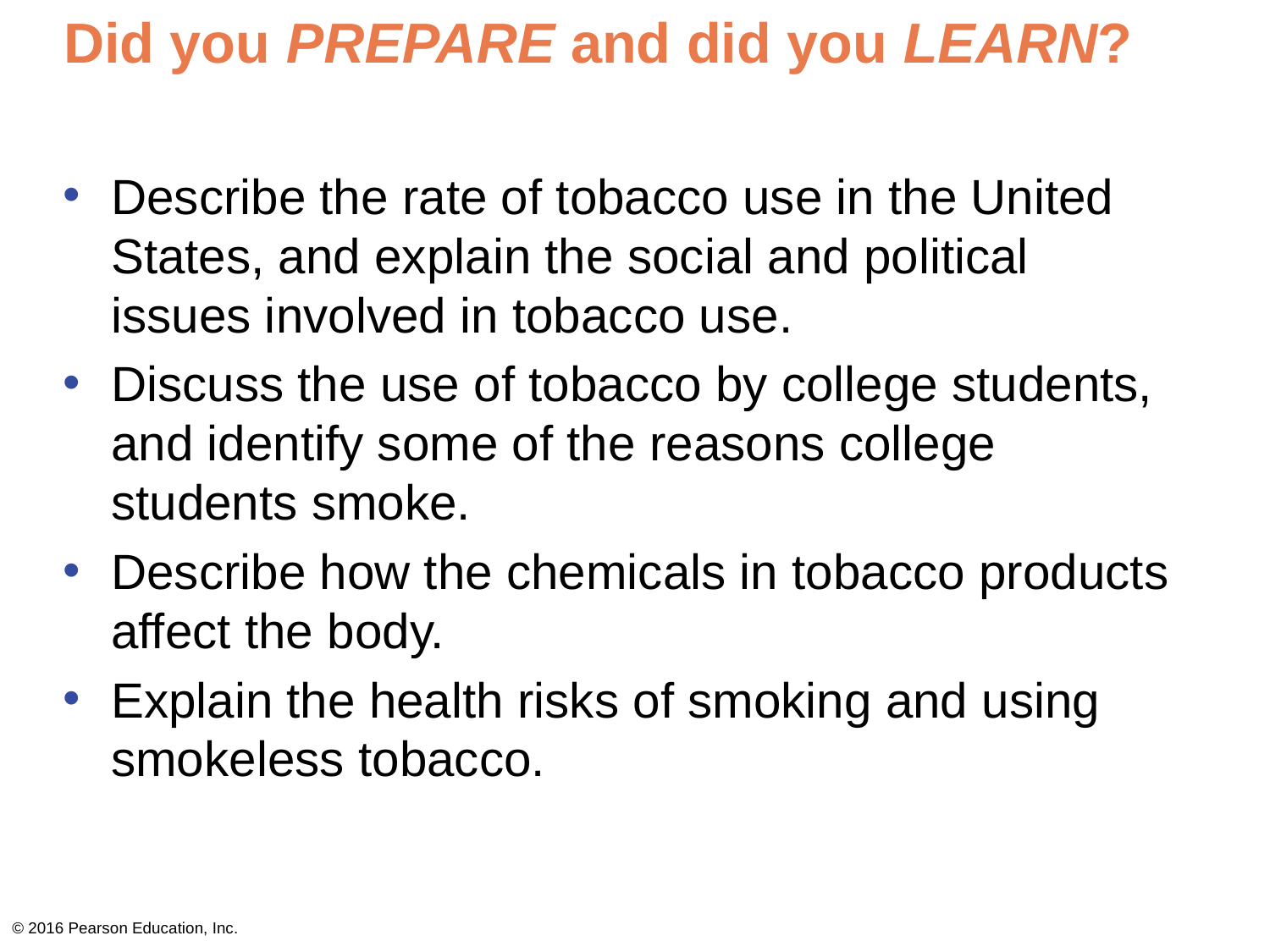

# Did you PREPARE and did you LEARN?
Describe the rate of tobacco use in the United States, and explain the social and political issues involved in tobacco use.
Discuss the use of tobacco by college students, and identify some of the reasons college students smoke.
Describe how the chemicals in tobacco products affect the body.
Explain the health risks of smoking and using smokeless tobacco.
© 2016 Pearson Education, Inc.